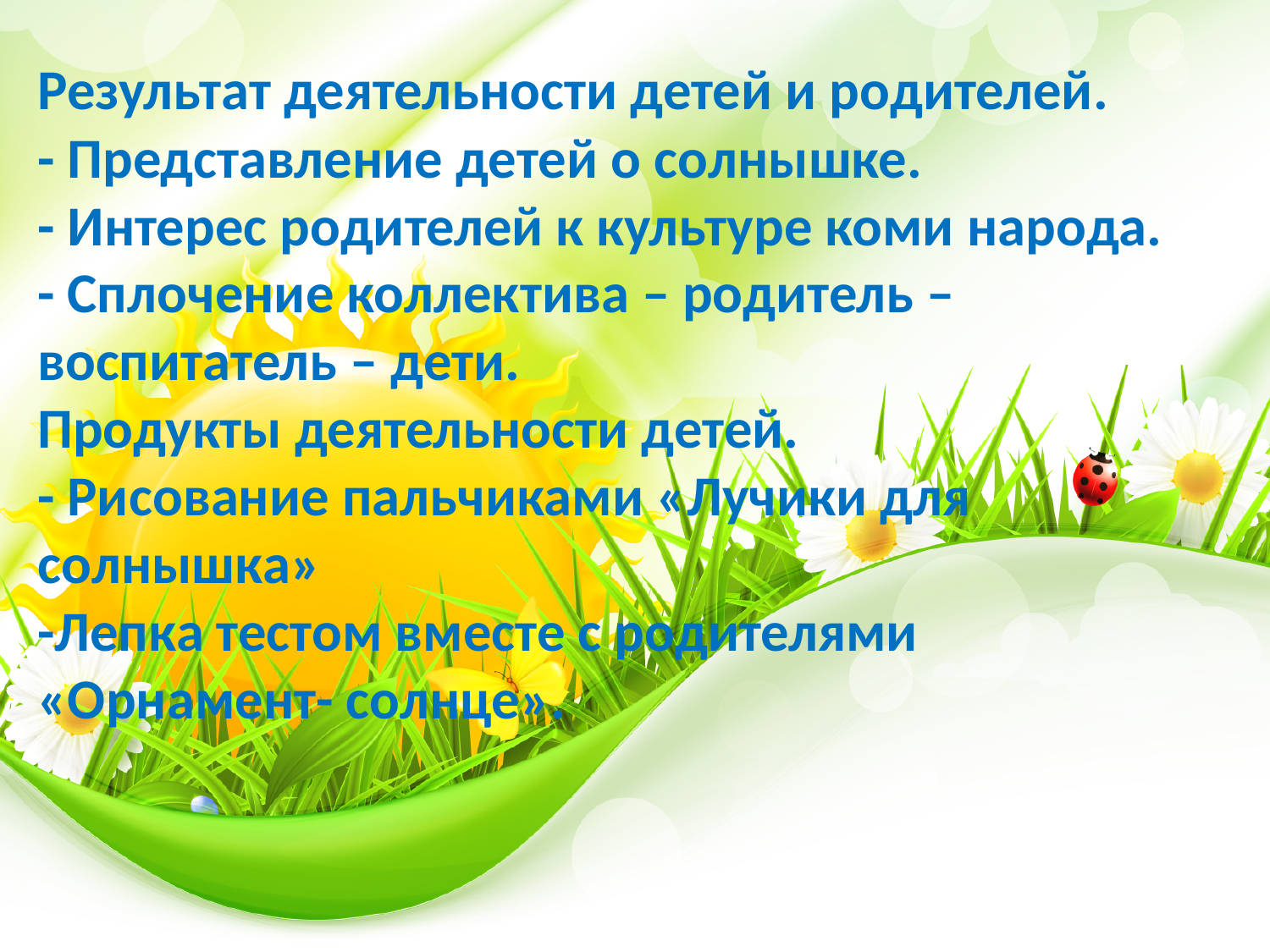

Результат деятельности детей и родителей.
- Представление детей о солнышке.
- Интерес родителей к культуре коми народа.
- Сплочение коллектива – родитель – воспитатель – дети.
Продукты деятельности детей.
- Рисование пальчиками «Лучики для солнышка»
-Лепка тестом вместе с родителями «Орнамент- солнце».